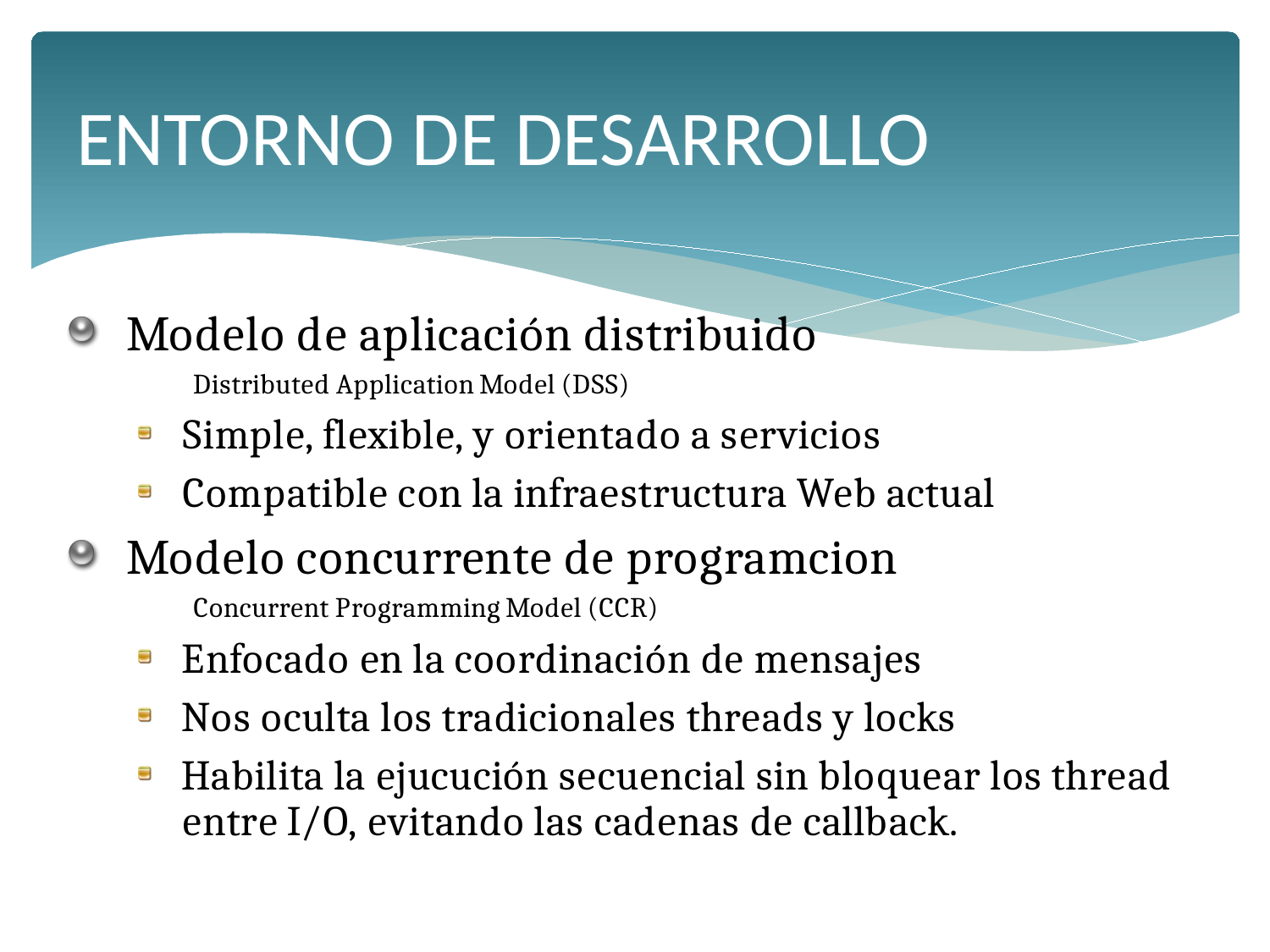

# ENTORNO DE DESARROLLO
Modelo de aplicación distribuido
Distributed Application Model (DSS)
Simple, flexible, y orientado a servicios
Compatible con la infraestructura Web actual
Modelo concurrente de programcion
Concurrent Programming Model (CCR)
Enfocado en la coordinación de mensajes
Nos oculta los tradicionales threads y locks
Habilita la ejucución secuencial sin bloquear los thread entre I/O, evitando las cadenas de callback.